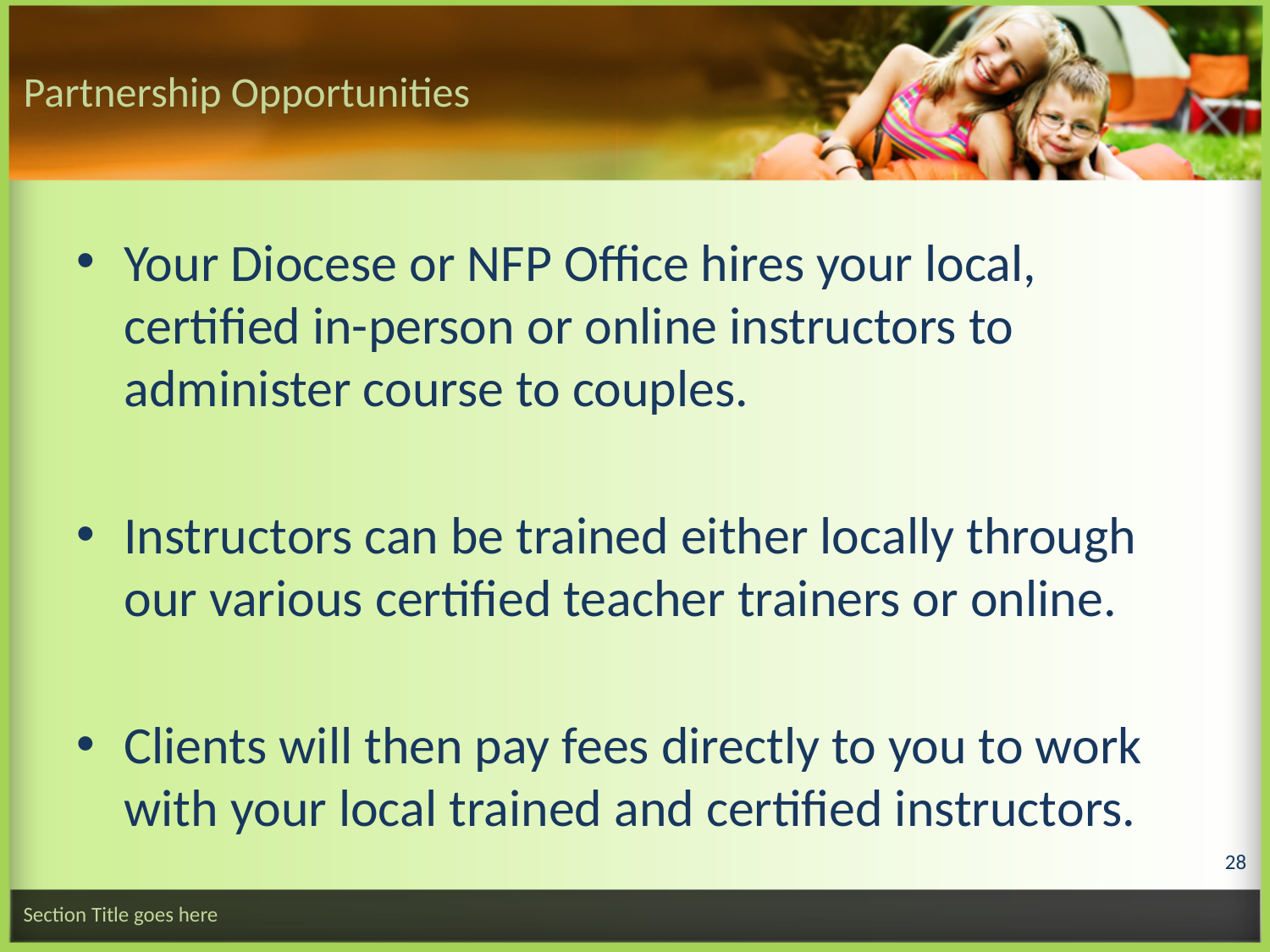

# Partnership Opportunities
Your Diocese or NFP Office hires your local, certified in-person or online instructors to administer course to couples.

Instructors can be trained either locally through our various certified teacher trainers or online.

Clients will then pay fees directly to you to work with your local trained and certified instructors.

28
Section Title goes here